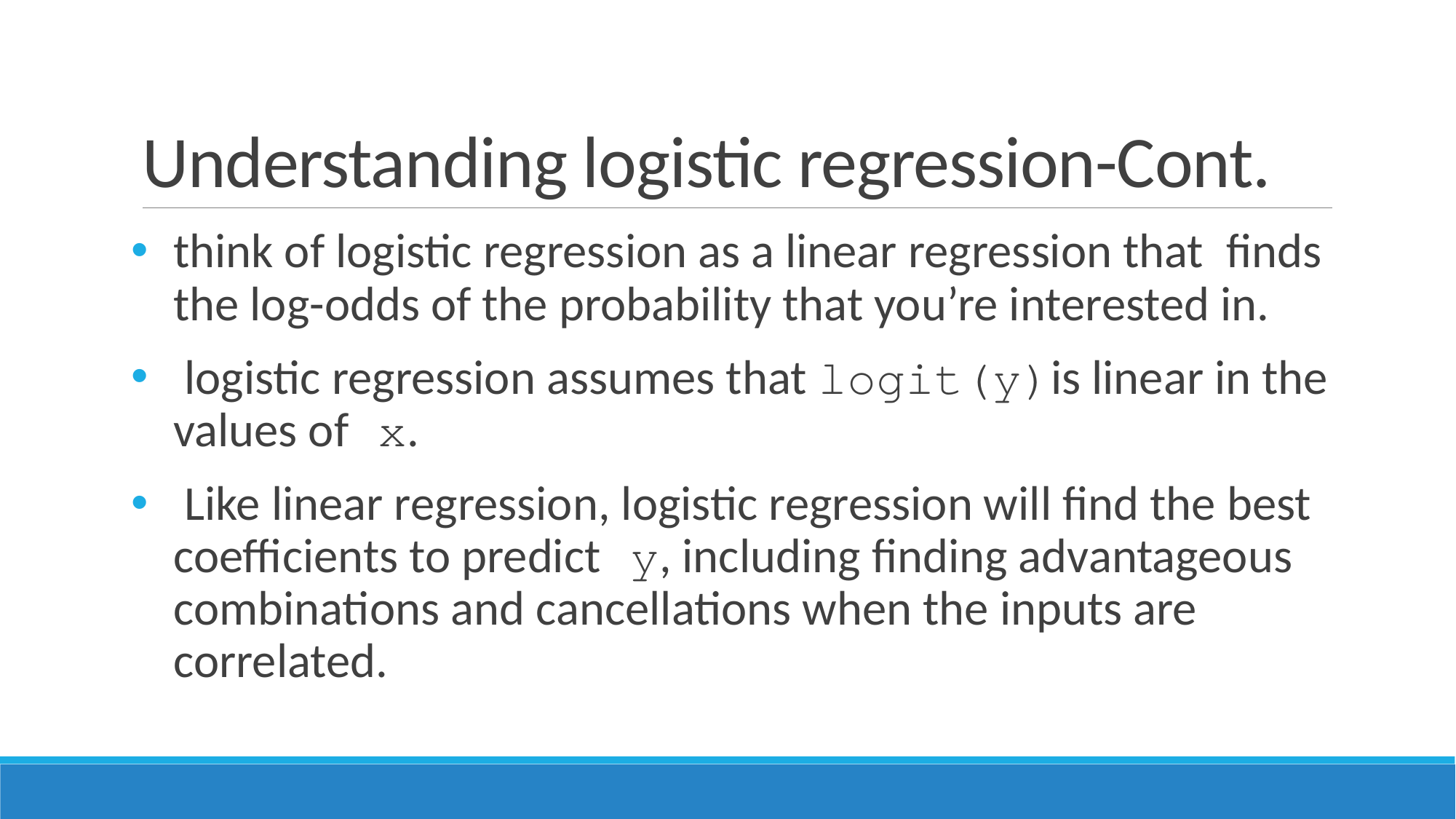

# Understanding logistic regression-Cont.
think of logistic regression as a linear regression that  finds the log-odds of the probability that you’re interested in.
 logistic regression assumes that logit(y)is linear in the values of x.
 Like linear regression, logistic regression will find the best coefficients to predict y, including finding advantageous combinations and cancellations when the inputs are correlated.